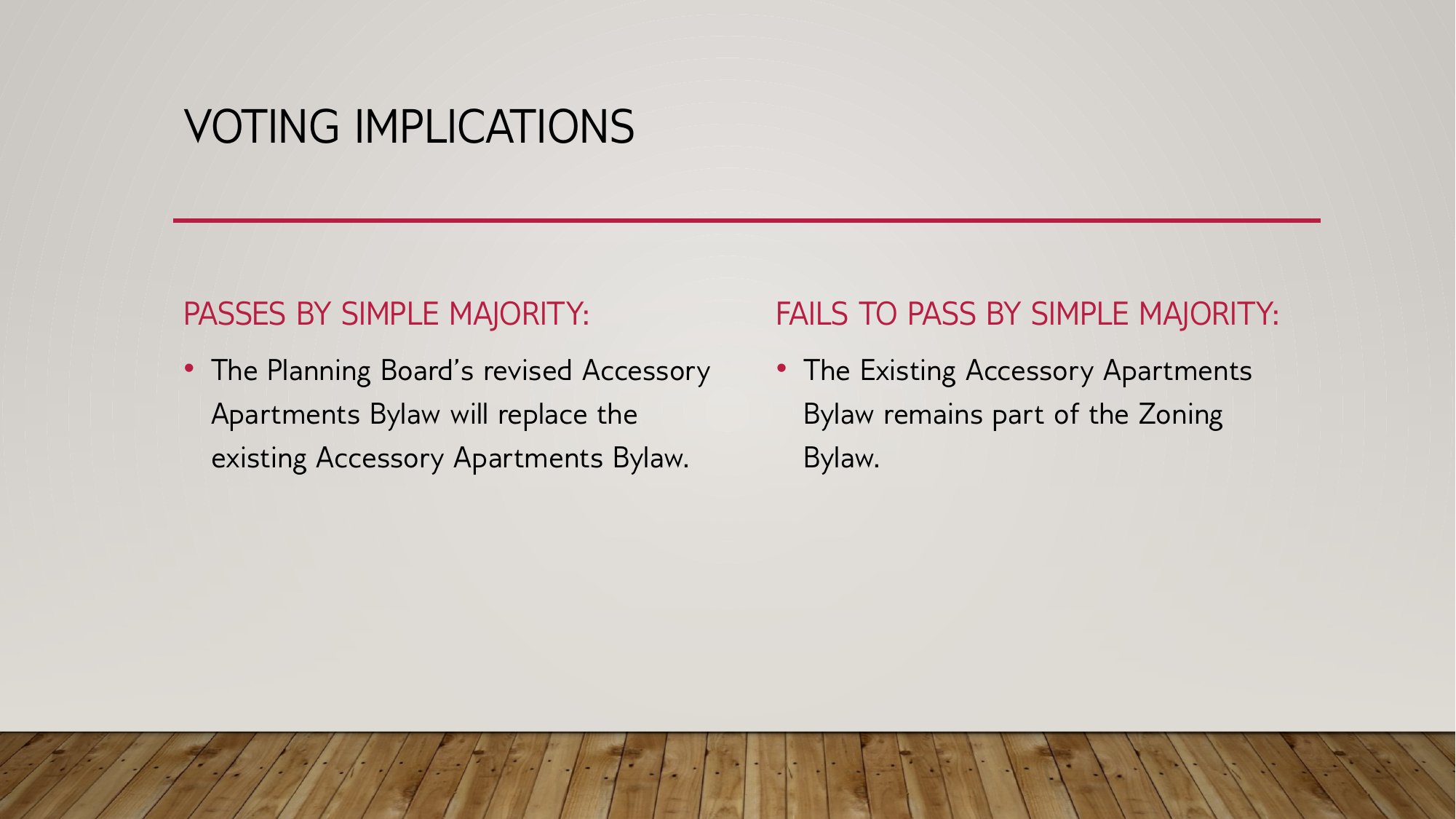

# Voting implications
Passes by simple majority:
Fails to pass by simple majority:
The Existing Accessory Apartments Bylaw remains part of the Zoning Bylaw.
The Planning Board’s revised Accessory Apartments Bylaw will replace the existing Accessory Apartments Bylaw.